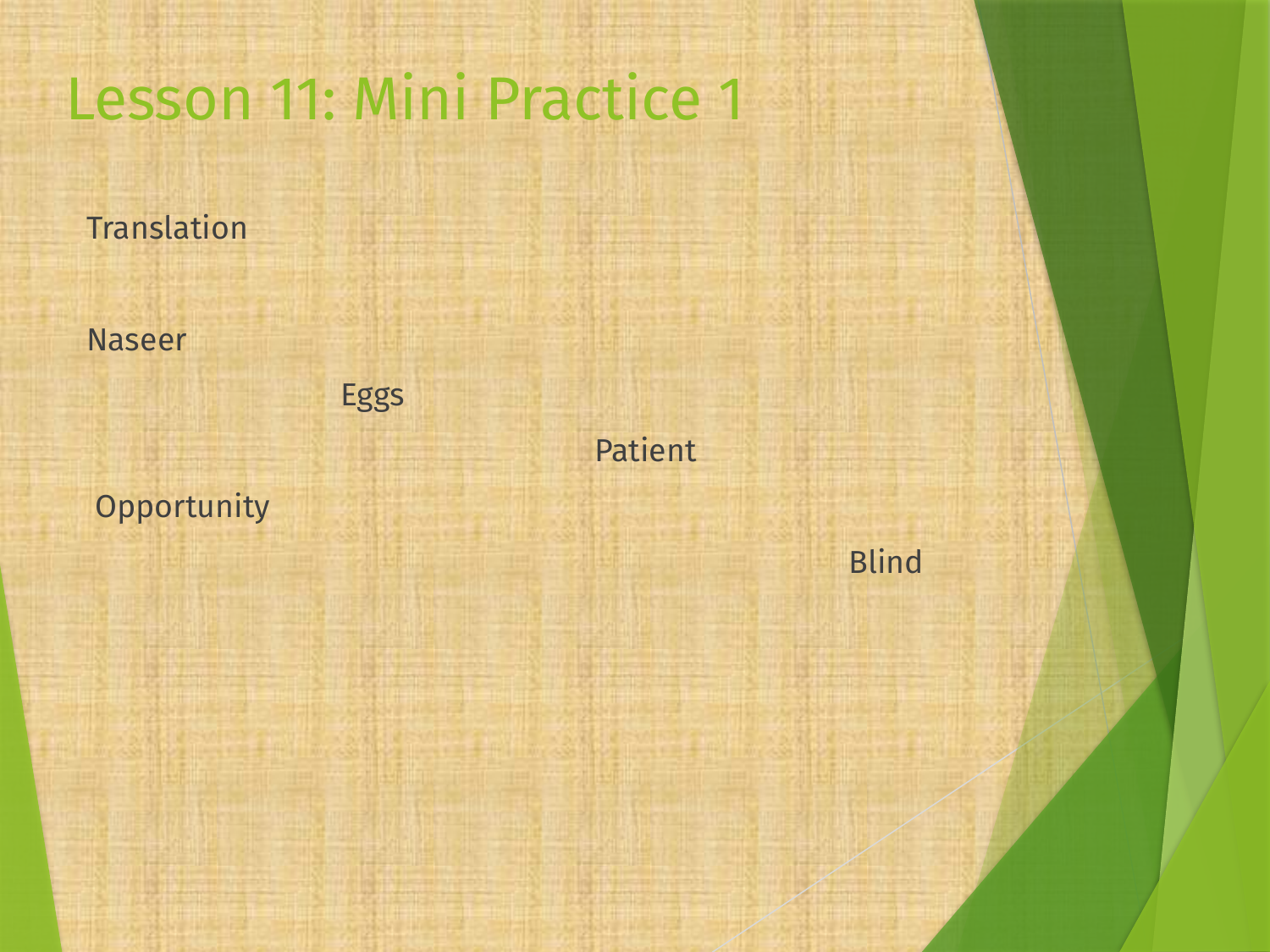

# Lesson 11: Mini Practice 1
Translation

Naseer
		Eggs
				Patient
 Opportunity
						Blind